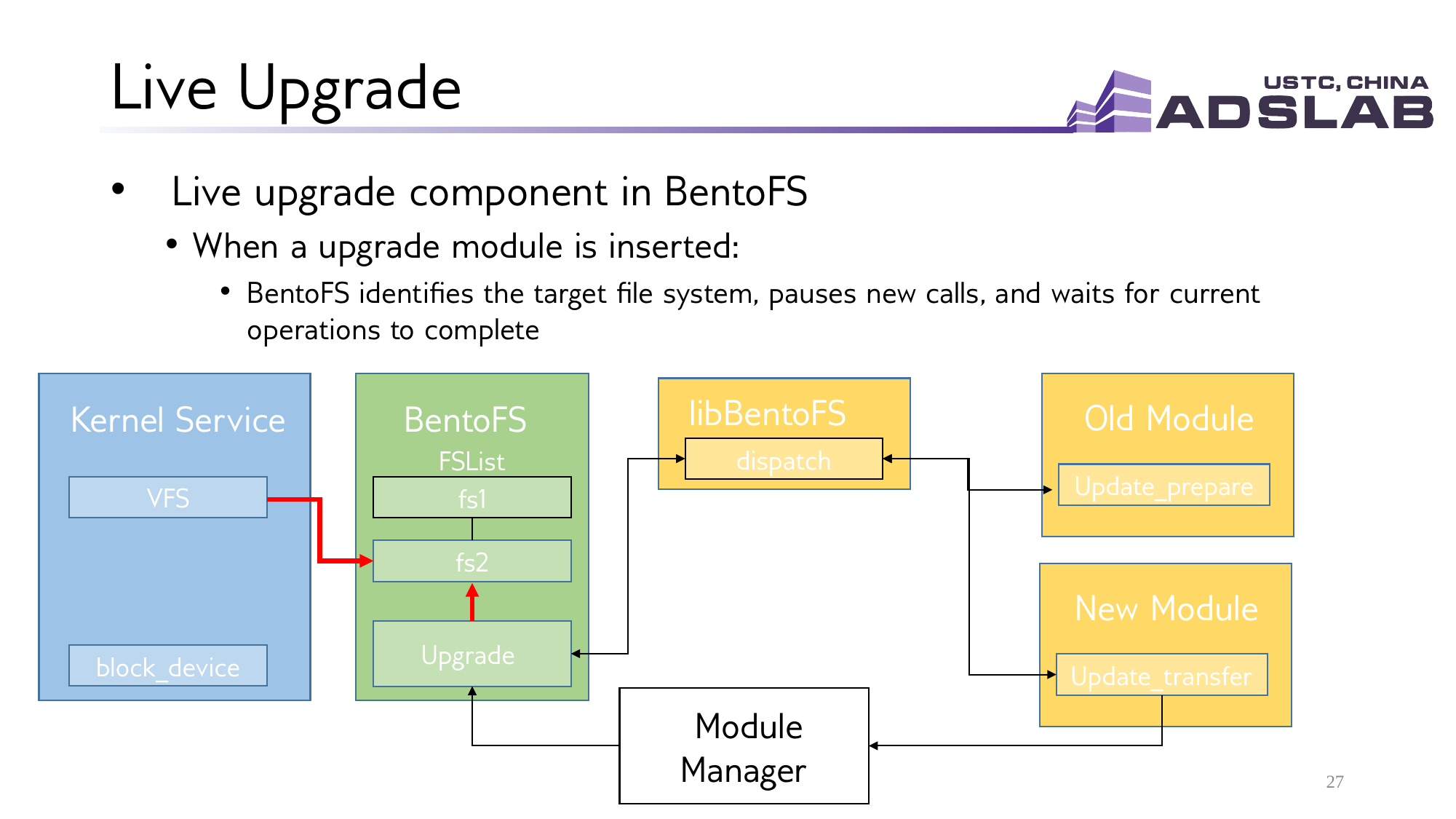

# Live Upgrade
Live upgrade component in BentoFS
When a upgrade module is inserted:
BentoFS identifies the target file system, pauses new calls, and waits for current operations to complete

Kernel Service
VFS
block_device

BentoFS
FSList
fs1
fs2
Upgrade

Old Module
Update_prepare

libBentoFS
dispatch

New Module
Update_transfer
 Module Manager